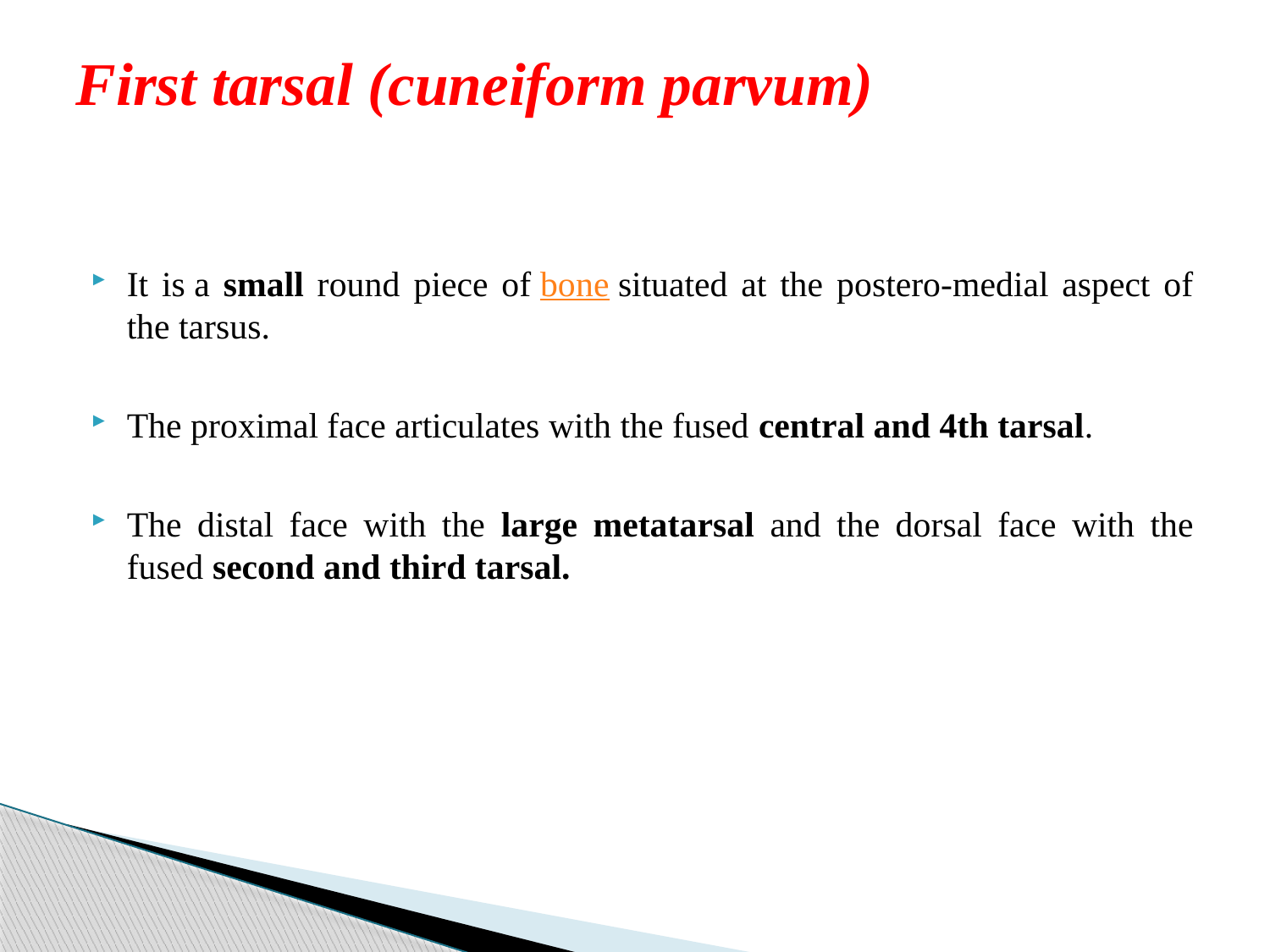

# First tarsal (cuneiform parvum)

It is a small round piece of bone situated at the postero-medial aspect of the tarsus.

The proximal face articulates with the fused central and 4th tarsal.

The distal face with the large metatarsal and the dorsal face with the fused second and third tarsal.